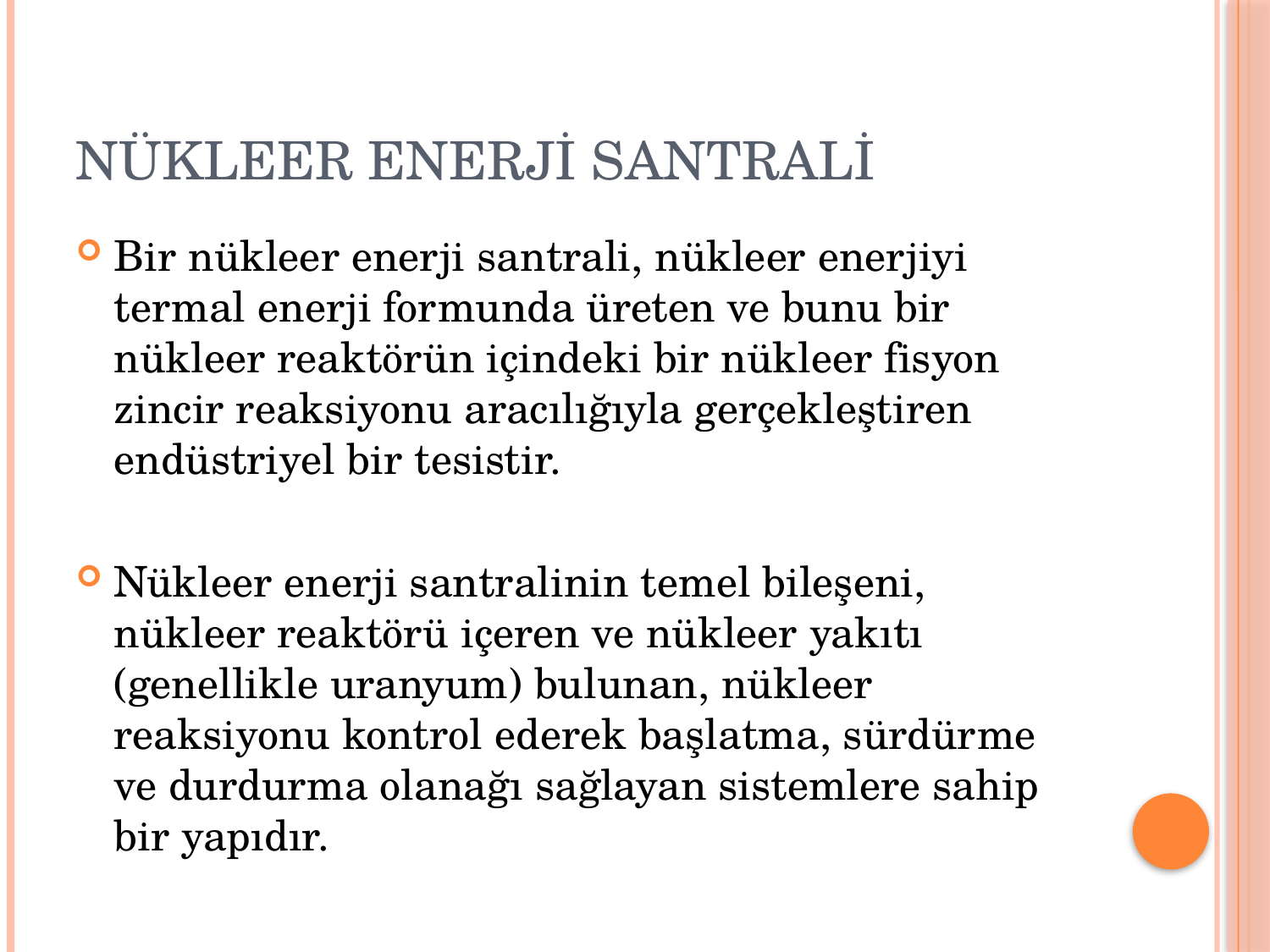

# NÜKLEER ENERJİ SANTRALİ
Bir nükleer enerji santrali, nükleer enerjiyi termal enerji formunda üreten ve bunu bir nükleer reaktörün içindeki bir nükleer fisyon zincir reaksiyonu aracılığıyla gerçekleştiren endüstriyel bir tesistir.

Nükleer enerji santralinin temel bileşeni, nükleer reaktörü içeren ve nükleer yakıtı (genellikle uranyum) bulunan, nükleer reaksiyonu kontrol ederek başlatma, sürdürme ve durdurma olanağı sağlayan sistemlere sahip bir yapıdır.